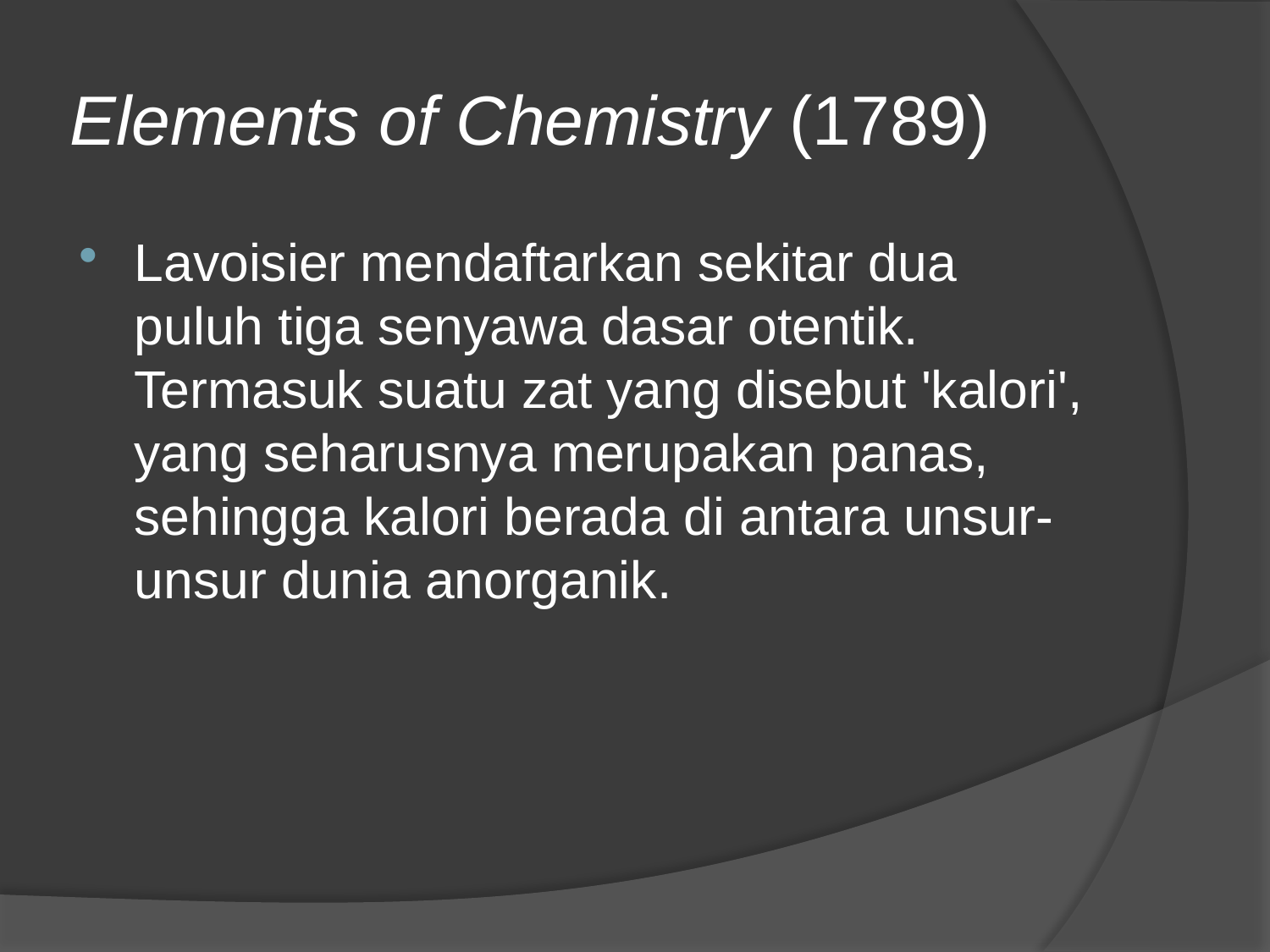

# Elements of Chemistry (1789)
Lavoisier mendaftarkan sekitar dua puluh tiga senyawa dasar otentik. Termasuk suatu zat yang disebut 'kalori', yang seharusnya merupakan panas, sehingga kalori berada di antara unsur-unsur dunia anorganik.